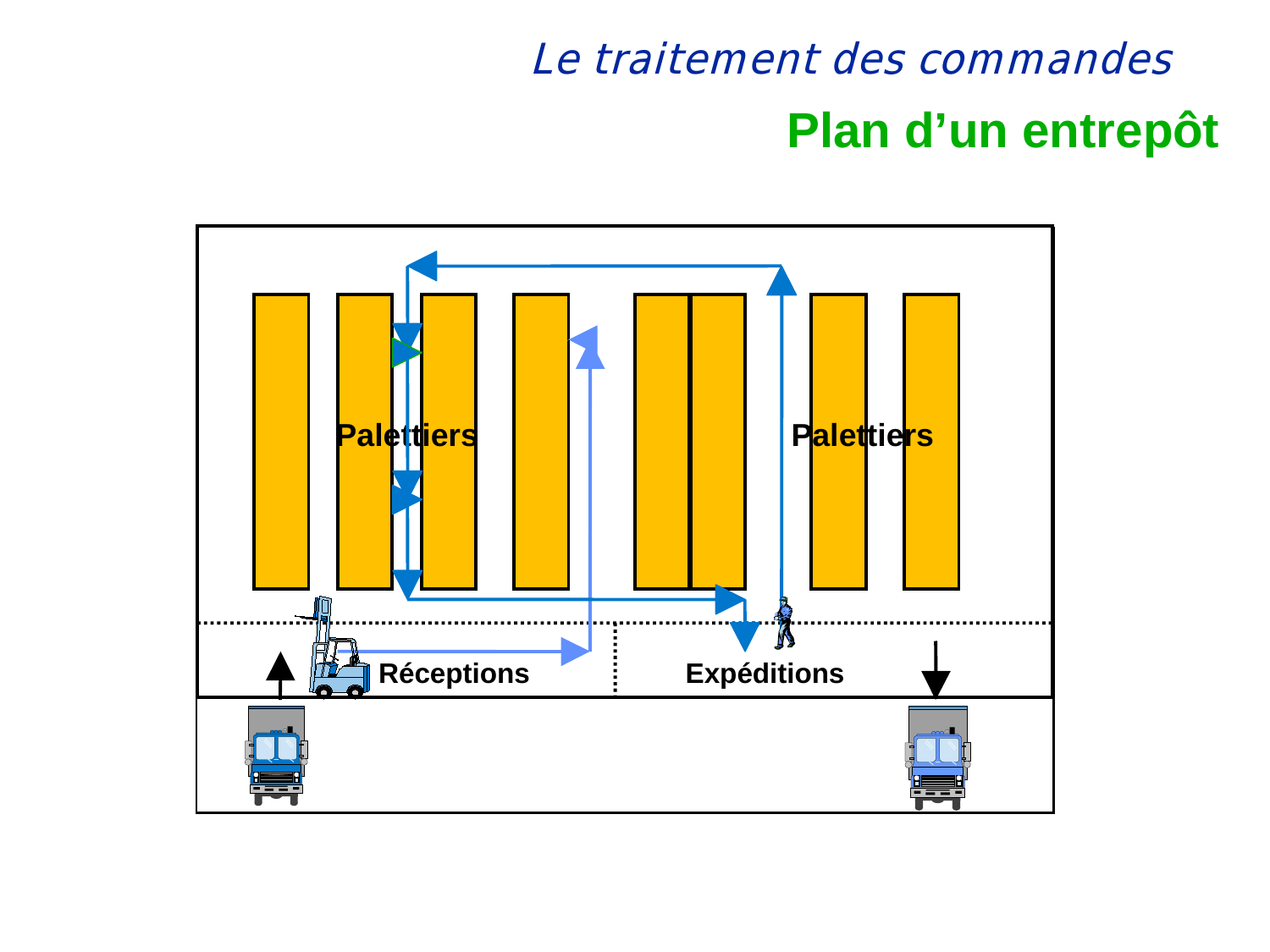

# Plan d’un entrepôt

Palettiers

Palettiers

Réceptions
Expéditions